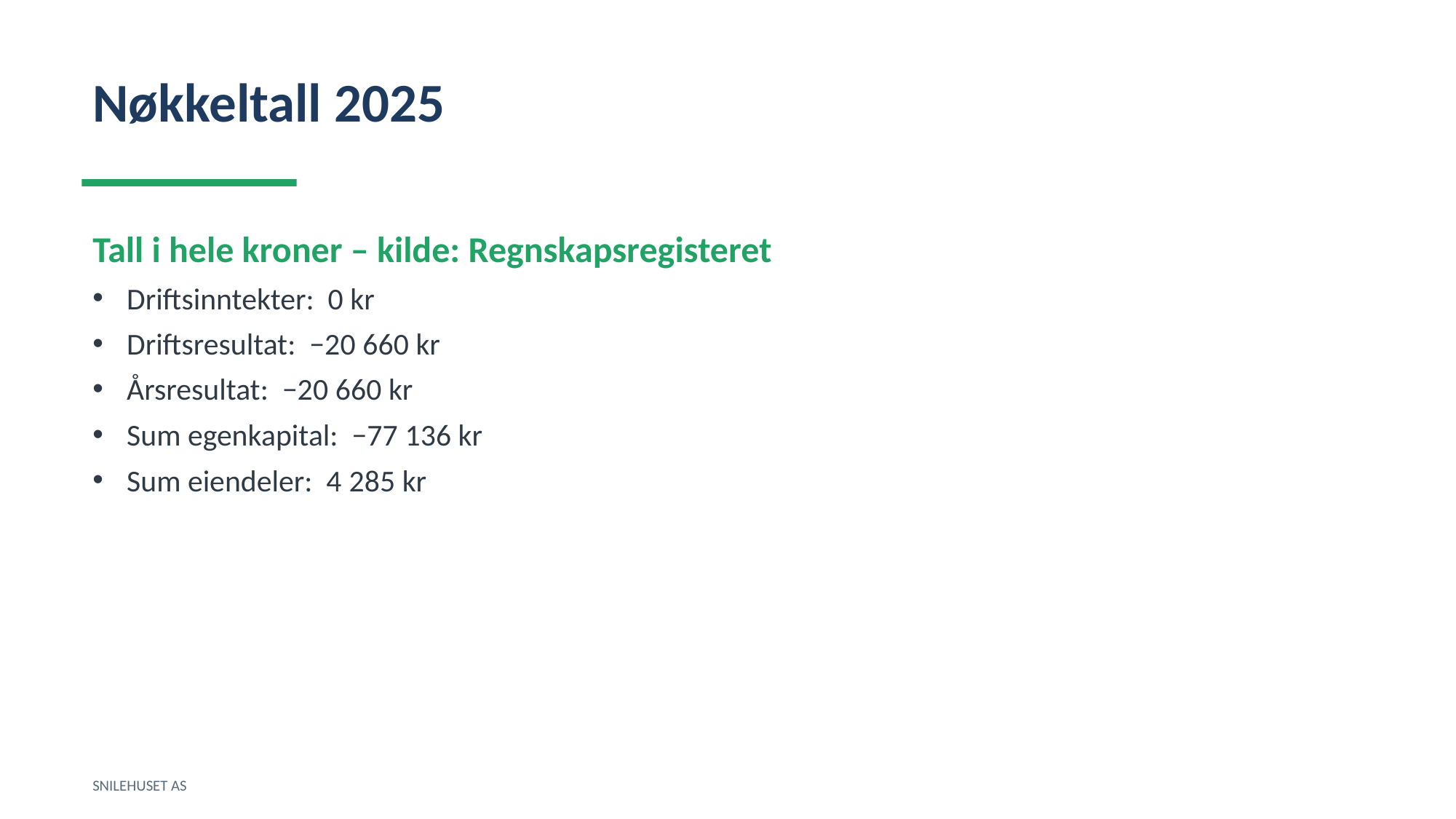

Nøkkeltall 2025

Tall i hele kroner – kilde: Regnskapsregisteret
Driftsinntekter:  0 kr
Driftsresultat:  −20 660 kr
Årsresultat:  −20 660 kr
Sum egenkapital:  −77 136 kr
Sum eiendeler:  4 285 kr
SNILEHUSET AS